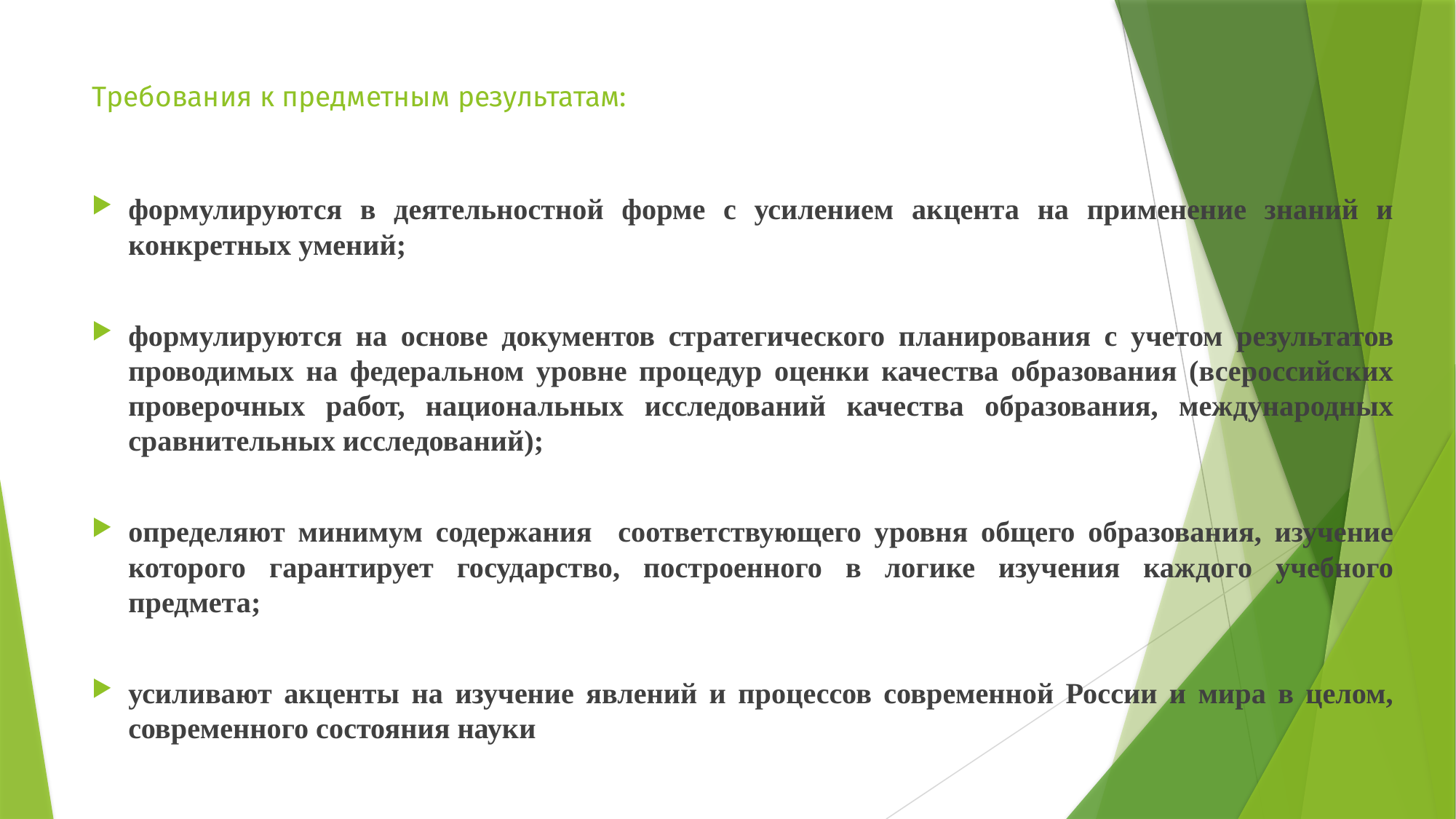

# Требования к предметным результатам:

формулируются в деятельностной форме с усилением акцента на применение знаний и конкретных умений;

формулируются на основе документов стратегического планирования с учетом результатов проводимых на федеральном уровне процедур оценки качества образования (всероссийских проверочных работ, национальных исследований качества образования, международных сравнительных исследований);

определяют минимум содержания  соответствующего уровня общего образования, изучение которого гарантирует государство, построенного в логике изучения каждого учебного предмета;

усиливают акценты на изучение явлений и процессов современной России и мира в целом, современного состояния науки